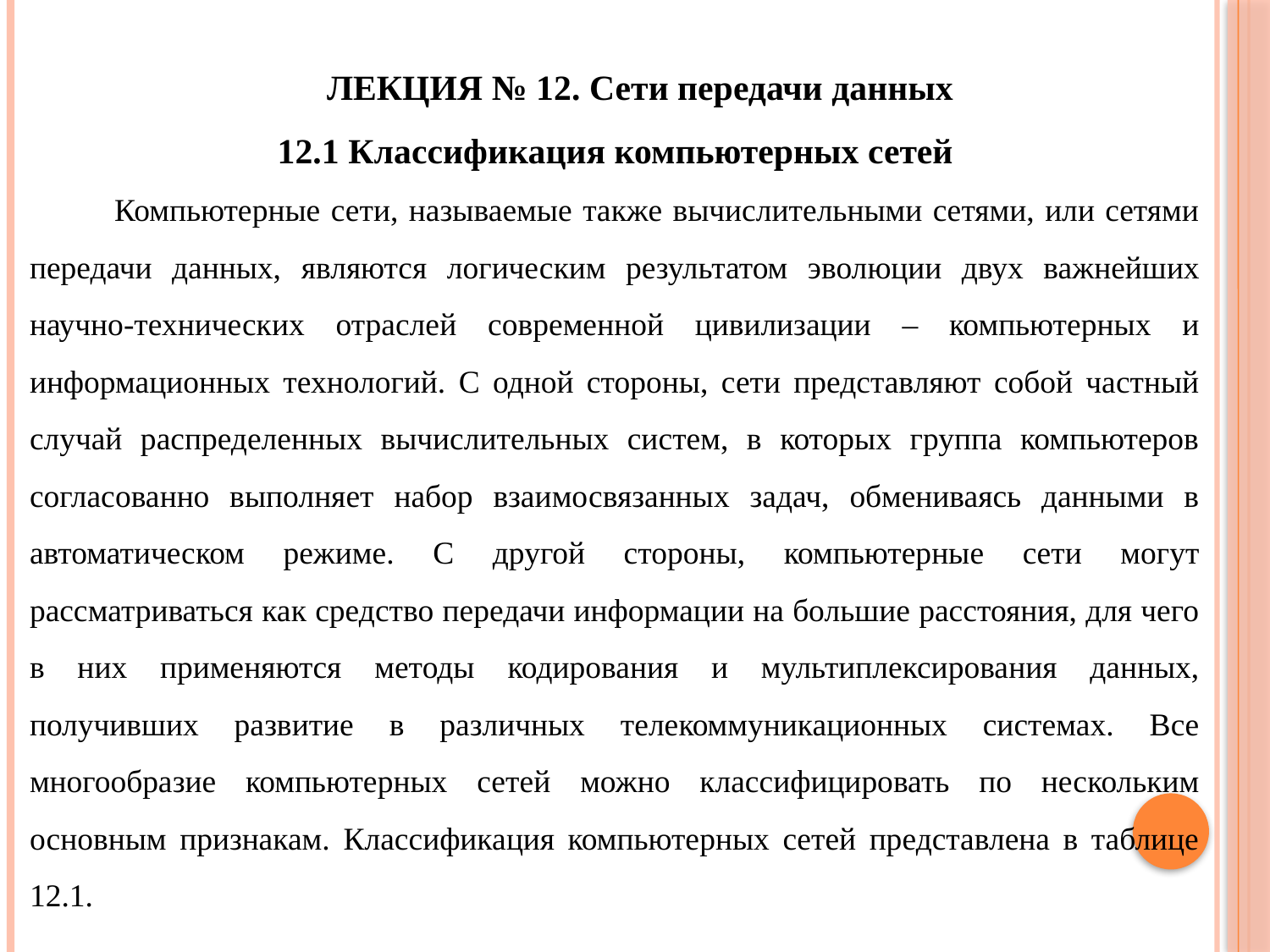

ЛЕКЦИЯ № 12. Сети передачи данных
12.1 Классификация компьютерных сетей
        Компьютерные сети, называемые также вычислительными сетями, или сетями передачи данных, являются логическим результатом эволюции двух важнейших научно-технических отраслей современной цивилизации – компьютерных и информационных технологий. С одной стороны, сети представляют собой частный случай распределенных вычислительных систем, в которых группа компьютеров согласованно выполняет набор взаимосвязанных задач, обмениваясь данными в автоматическом режиме. С другой стороны, компьютерные сети могут рассматриваться как средство передачи информации на большие расстояния, для чего в них применяются методы кодирования и мультиплексирования данных, получивших развитие в различных телекоммуникационных системах. Все многообразие компьютерных сетей можно классифицировать по нескольким основным признакам. Классификация компьютерных сетей представлена в таблице 12.1.